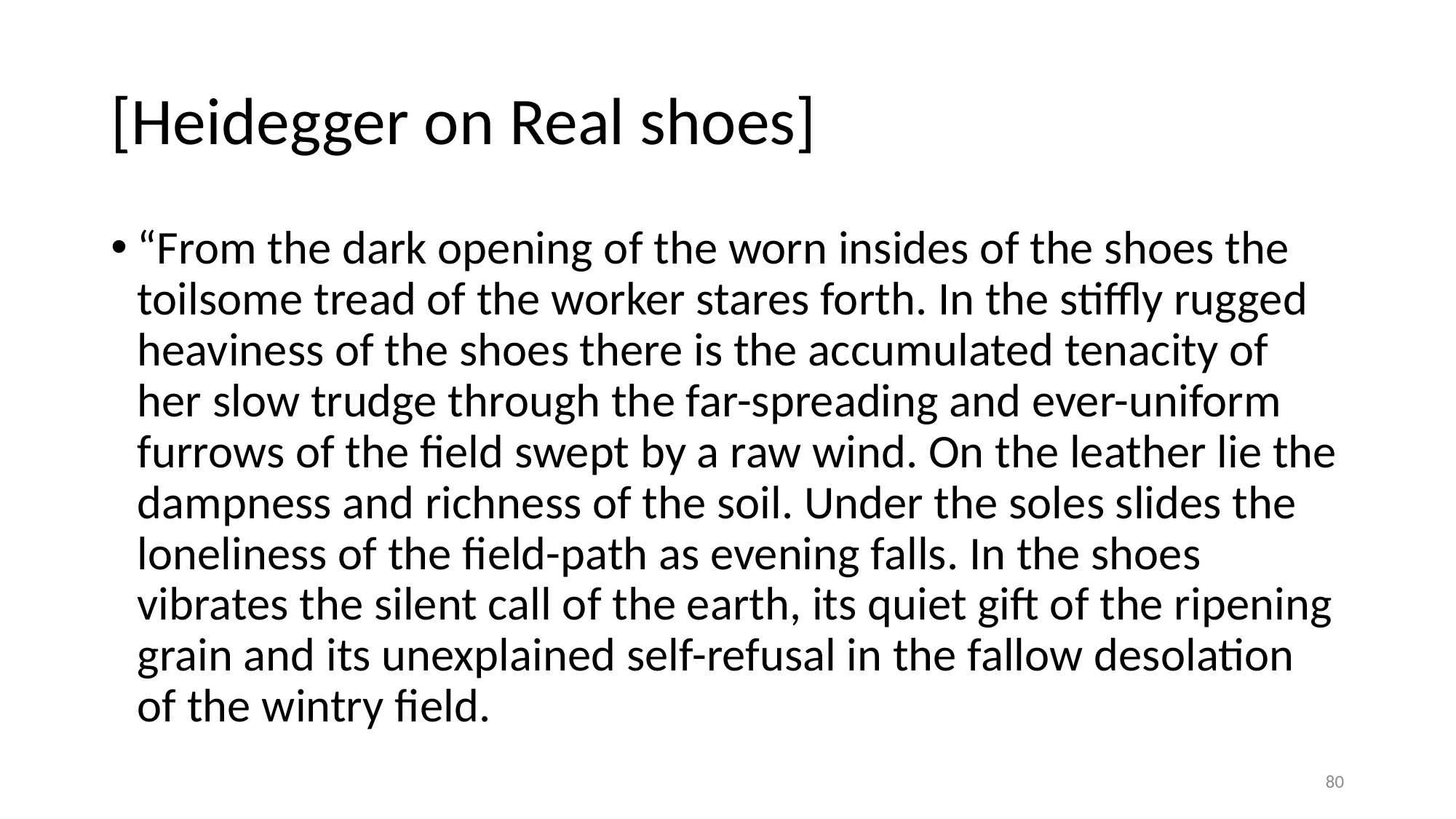

# [Heidegger on Real shoes]
“From the dark opening of the worn insides of the shoes the toilsome tread of the worker stares forth. In the stiffly rugged heaviness of the shoes there is the accumulated tenacity of her slow trudge through the far-spreading and ever-uniform furrows of the field swept by a raw wind. On the leather lie the dampness and richness of the soil. Under the soles slides the loneliness of the field-path as evening falls. In the shoes vibrates the silent call of the earth, its quiet gift of the ripening grain and its unexplained self-refusal in the fallow desolation of the wintry field.
80